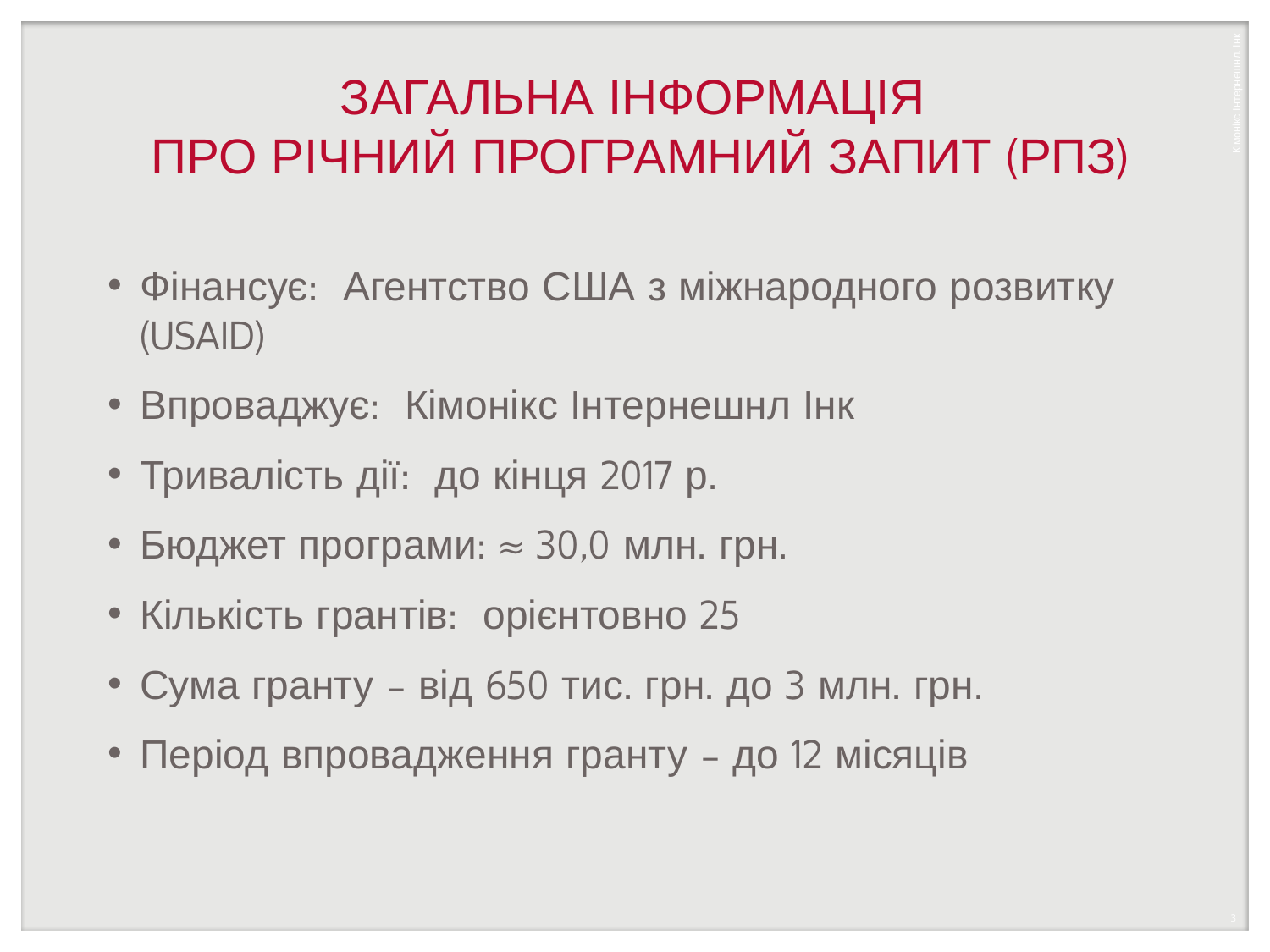

# ЗАГАЛЬНА ІНФОРМАЦІЯ ПРО РІЧНИЙ ПРОГРАМНИЙ ЗАПИТ (РПЗ)

Фінансує:  Агентство США з міжнародного розвитку (USAID)
Впроваджує:  Кімонікс Інтернешнл Інк
Тривалість дії:  до кінця 2017 р.
Бюджет програми: ≈ 30,0 млн. грн.
Кількість грантів:  орієнтовно 25
Сума гранту – від 650 тис. грн. до 3 млн. грн.
Період впровадження гранту – до 12 місяців

Кімонікс Інтернешнл. Інк
3